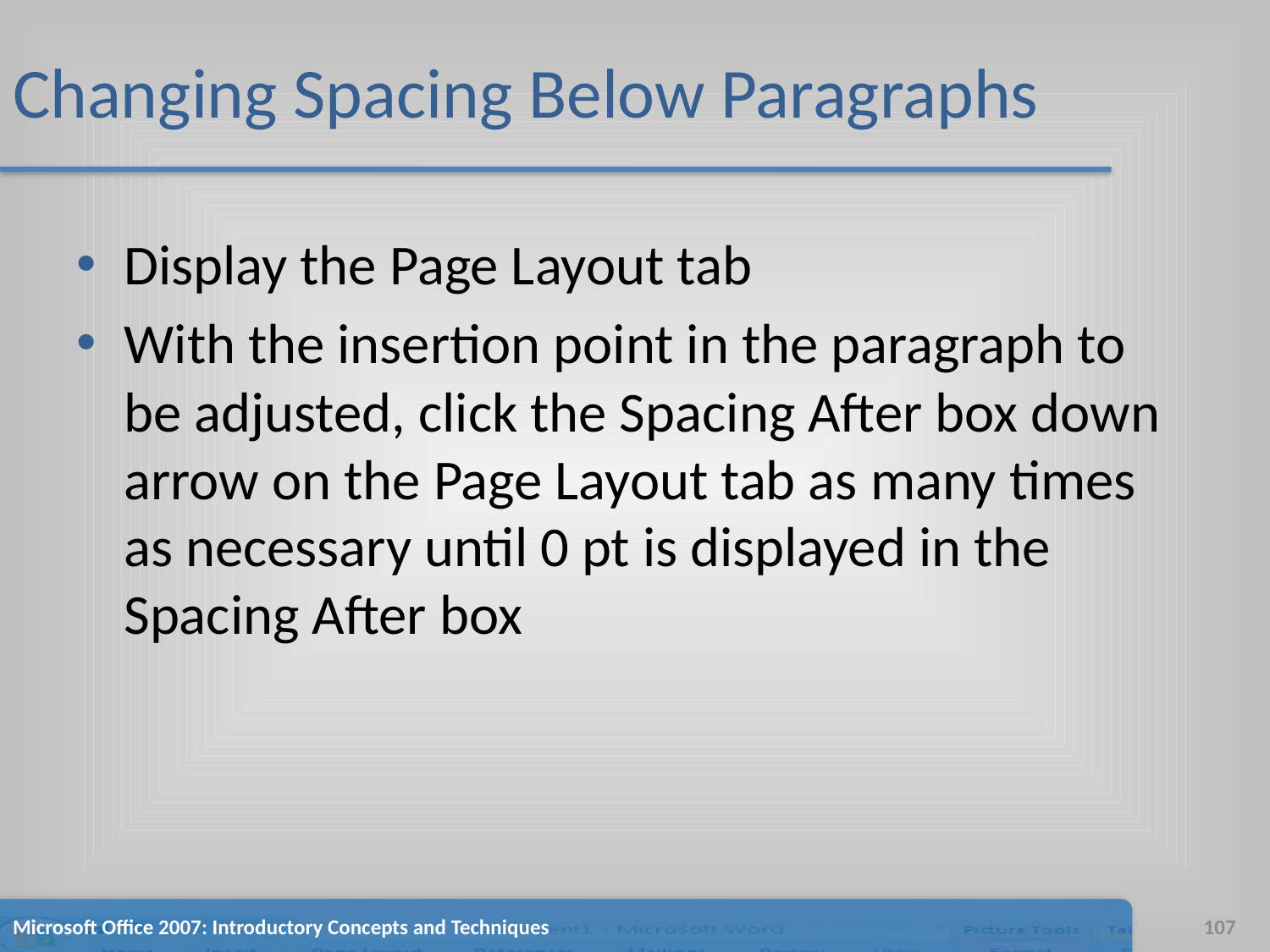

# Changing Spacing Below Paragraphs
Display the Page Layout tab
With the insertion point in the paragraph to be adjusted, click the Spacing After box down arrow on the Page Layout tab as many times as necessary until 0 pt is displayed in the Spacing After box
Microsoft Office 2007: Introductory Concepts and Techniques
107